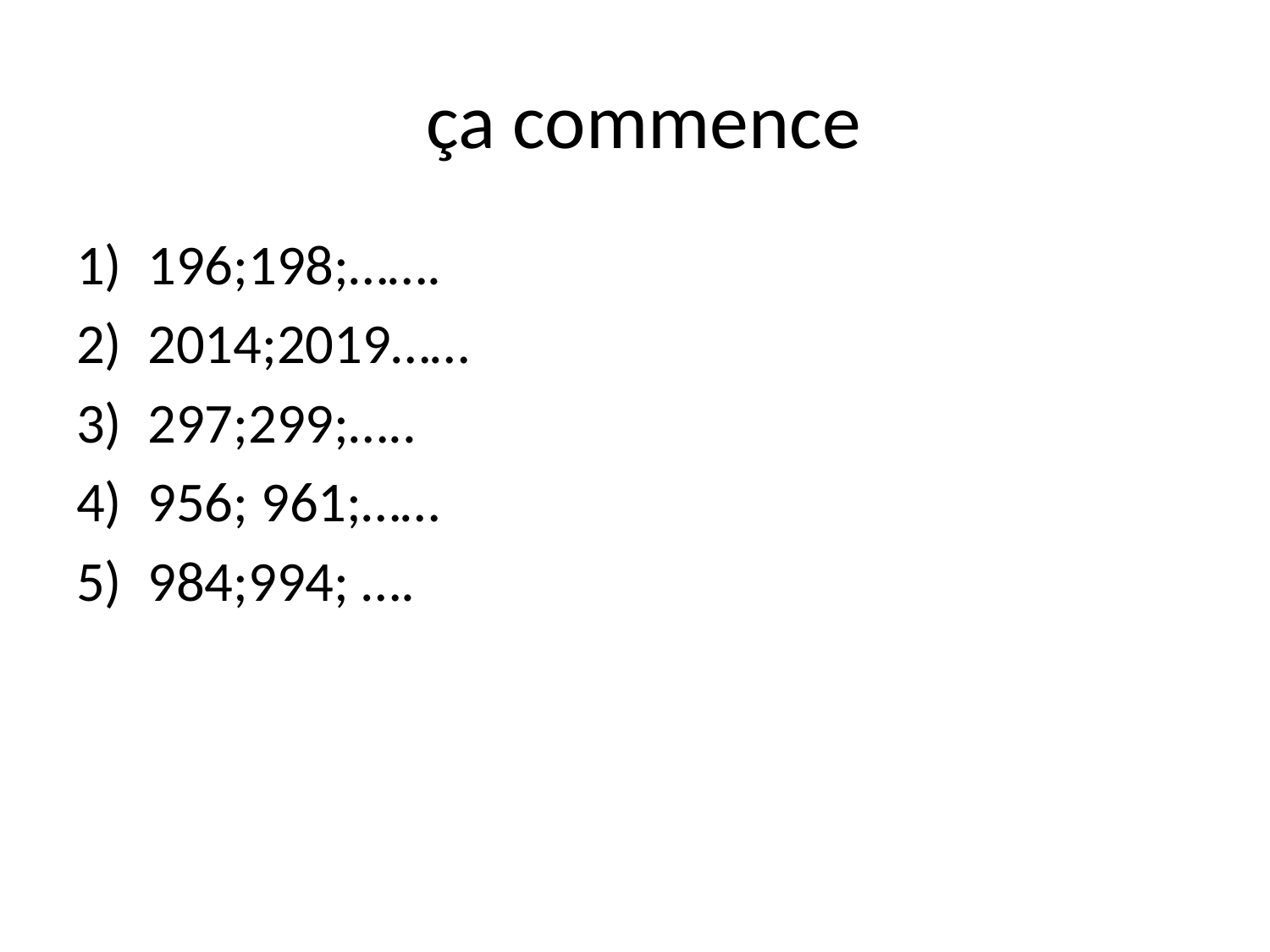

# ça commence
196;198;…….
2014;2019……
297;299;…..
956; 961;……
984;994; ….